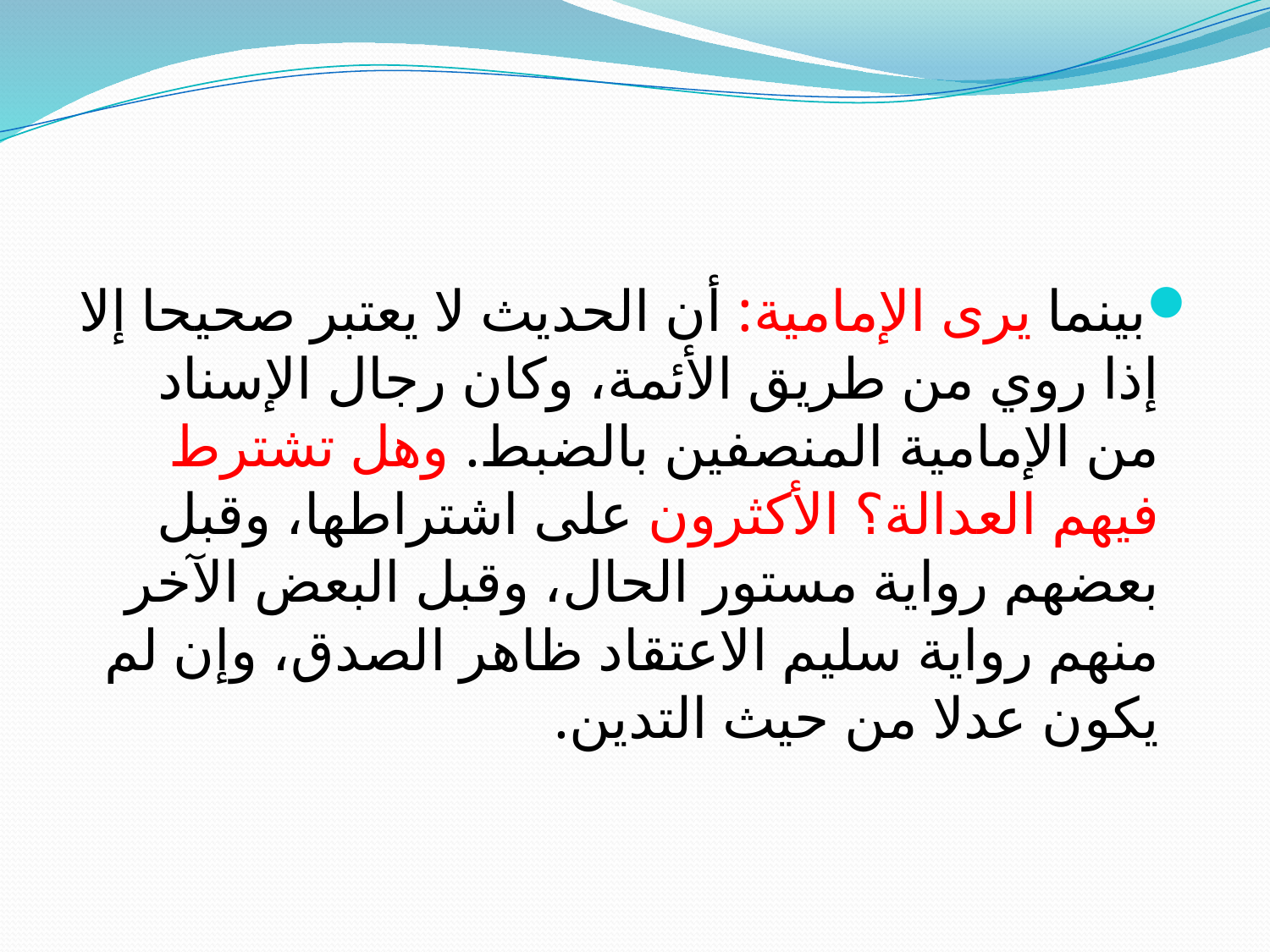

#
بينما يرى الإمامية: أن الحديث لا يعتبر صحيحا إلا إذا روي من طريق الأئمة، وكان رجال الإسناد من الإمامية المنصفين بالضبط. وهل تشترط فيهم العدالة؟ الأكثرون على اشتراطها، وقبل بعضهم رواية مستور الحال، وقبل البعض الآخر منهم رواية سليم الاعتقاد ظاهر الصدق، وإن لم يكون عدلا من حيث التدين.